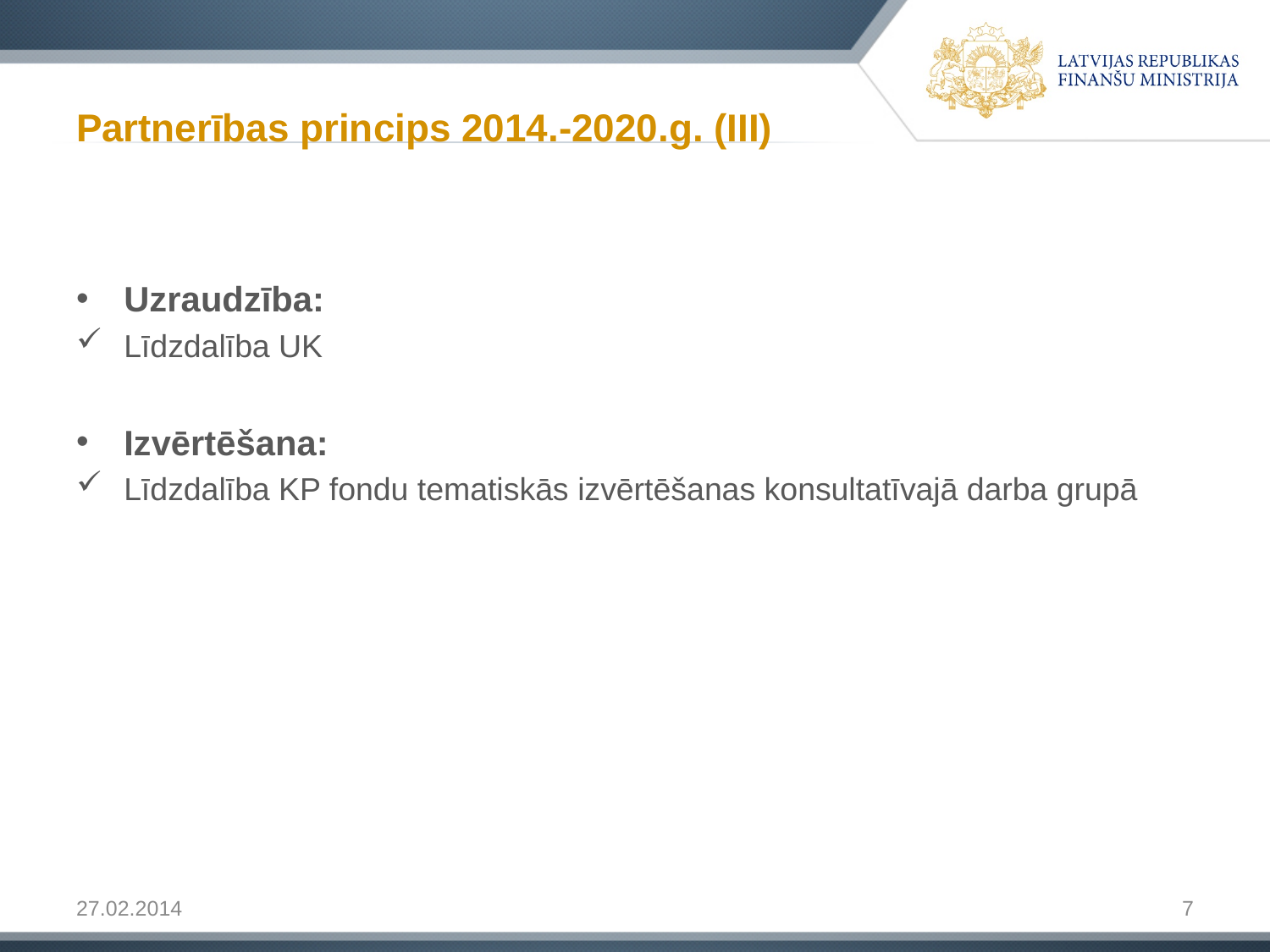

# Partnerības princips 2014.-2020.g. (III)

Uzraudzība:
Līdzdalība UK

Izvērtēšana:
Līdzdalība KP fondu tematiskās izvērtēšanas konsultatīvajā darba grupā
27.02.2014
7